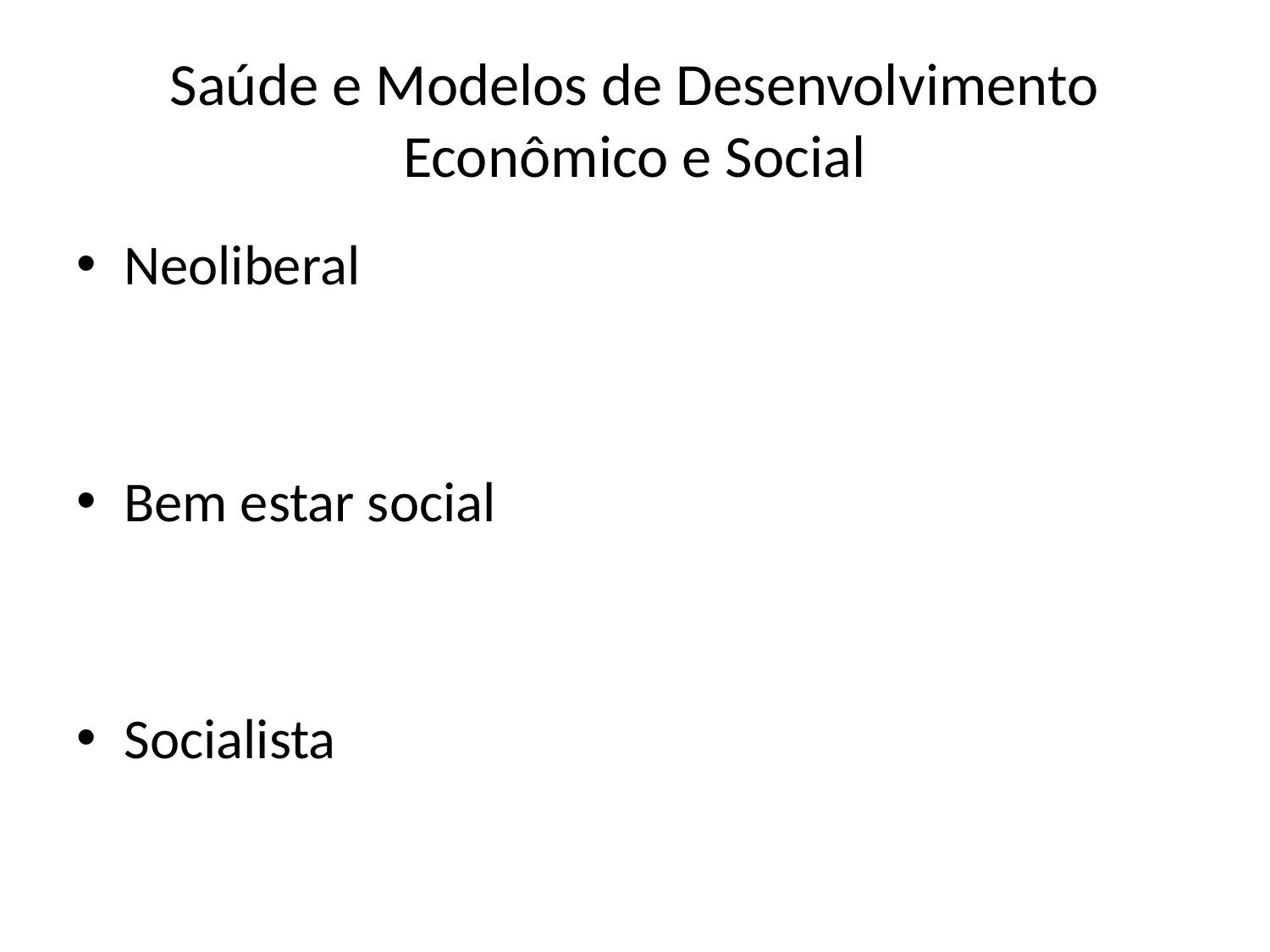

# Saúde e Modelos de Desenvolvimento Econômico e Social
Neoliberal

Bem estar social

Socialista